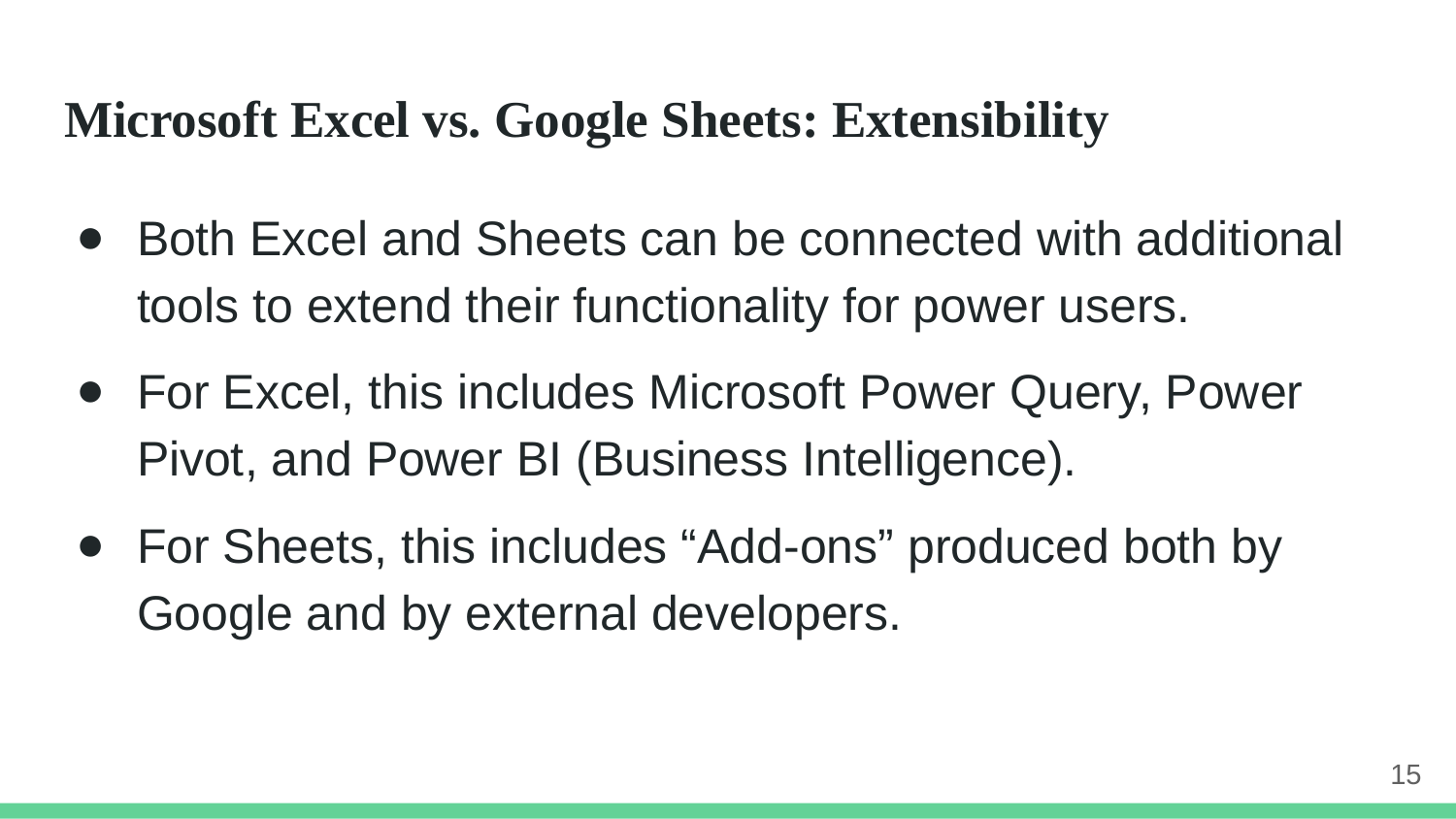

# Microsoft Excel vs. Google Sheets: Extensibility
Both Excel and Sheets can be connected with additional tools to extend their functionality for power users.
For Excel, this includes Microsoft Power Query, Power Pivot, and Power BI (Business Intelligence).
For Sheets, this includes “Add-ons” produced both by Google and by external developers.
15